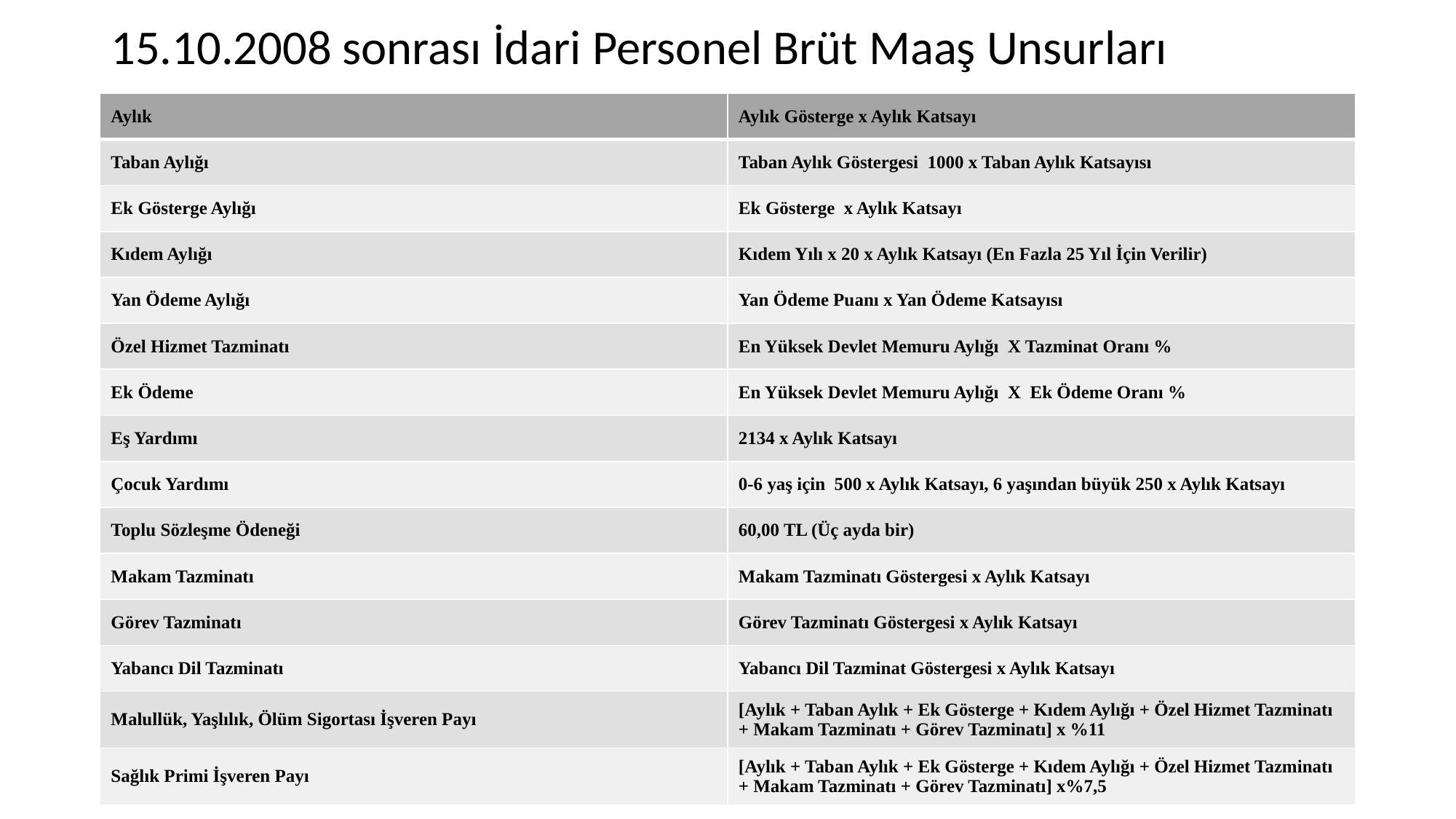

# 15.10.2008 sonrası İdari Personel Brüt Maaş Unsurları
| Aylık | Aylık Gösterge x Aylık Katsayı |
| --- | --- |
| Taban Aylığı | Taban Aylık Göstergesi 1000 x Taban Aylık Katsayısı |
| Ek Gösterge Aylığı | Ek Gösterge x Aylık Katsayı |
| Kıdem Aylığı | Kıdem Yılı x 20 x Aylık Katsayı (En Fazla 25 Yıl İçin Verilir) |
| Yan Ödeme Aylığı | Yan Ödeme Puanı x Yan Ödeme Katsayısı |
| Özel Hizmet Tazminatı | En Yüksek Devlet Memuru Aylığı X Tazminat Oranı % |
| Ek Ödeme | En Yüksek Devlet Memuru Aylığı X Ek Ödeme Oranı % |
| Eş Yardımı | 2134 x Aylık Katsayı |
| Çocuk Yardımı | 0-6 yaş için 500 x Aylık Katsayı, 6 yaşından büyük 250 x Aylık Katsayı |
| Toplu Sözleşme Ödeneği | 60,00 TL (Üç ayda bir) |
| Makam Tazminatı | Makam Tazminatı Göstergesi x Aylık Katsayı |
| Görev Tazminatı | Görev Tazminatı Göstergesi x Aylık Katsayı |
| Yabancı Dil Tazminatı | Yabancı Dil Tazminat Göstergesi x Aylık Katsayı |
| Malullük, Yaşlılık, Ölüm Sigortası İşveren Payı | [Aylık + Taban Aylık + Ek Gösterge + Kıdem Aylığı + Özel Hizmet Tazminatı + Makam Tazminatı + Görev Tazminatı] x %11 |
| Sağlık Primi İşveren Payı | [Aylık + Taban Aylık + Ek Gösterge + Kıdem Aylığı + Özel Hizmet Tazminatı + Makam Tazminatı + Görev Tazminatı] x%7,5 |